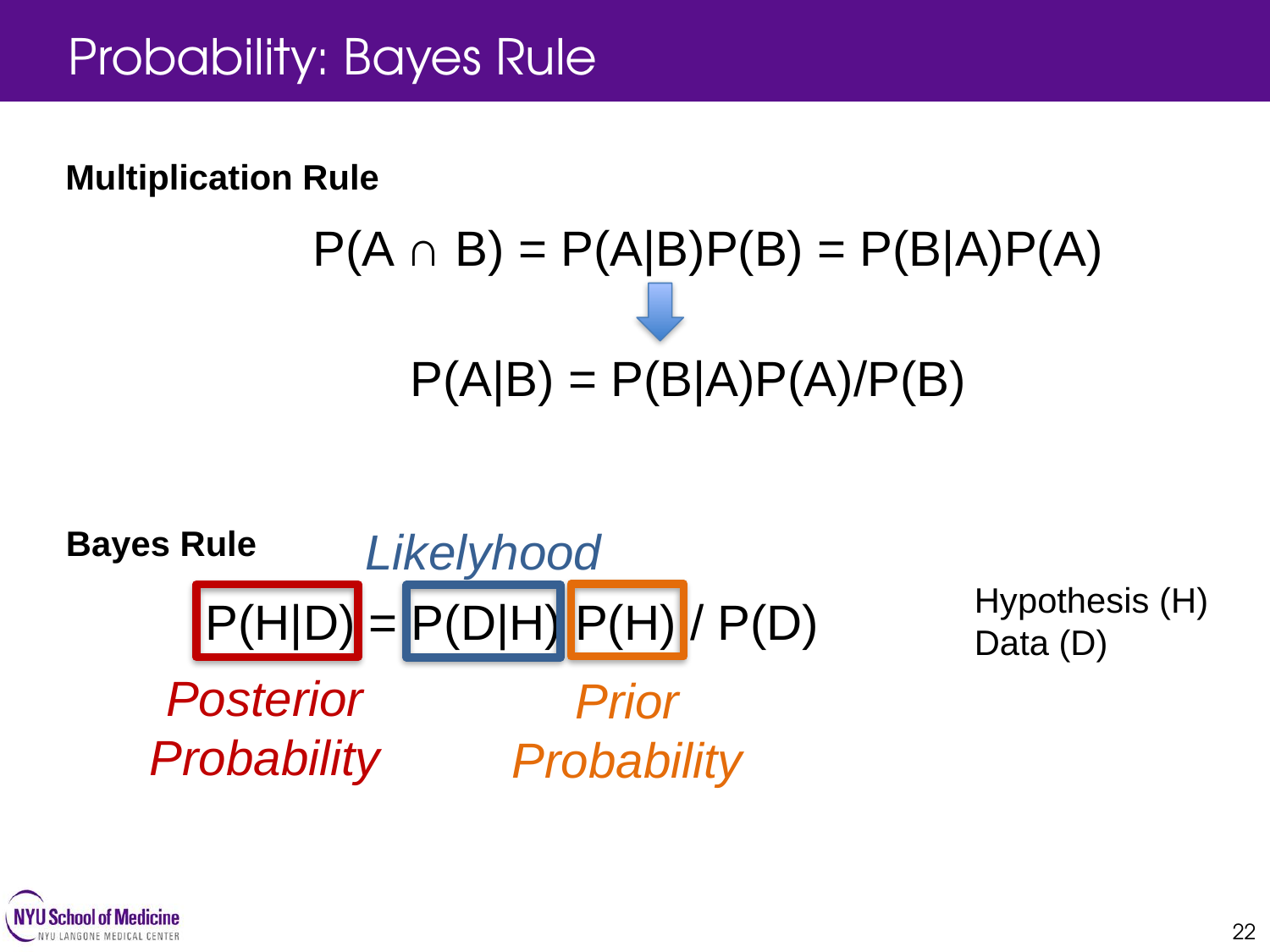

Probability: Bayes Rule
Multiplication Rule
22
P(A ∩ B) = P(A|B)P(B) = P(B|A)P(A)

P(A|B) = P(B|A)P(A)/P(B)
Bayes Rule

Likelyhood
Hypothesis (H)
Data (D)

P(H|D) = P(D|H) P(H) / P(D)

Posterior
Probability
Prior
Probability